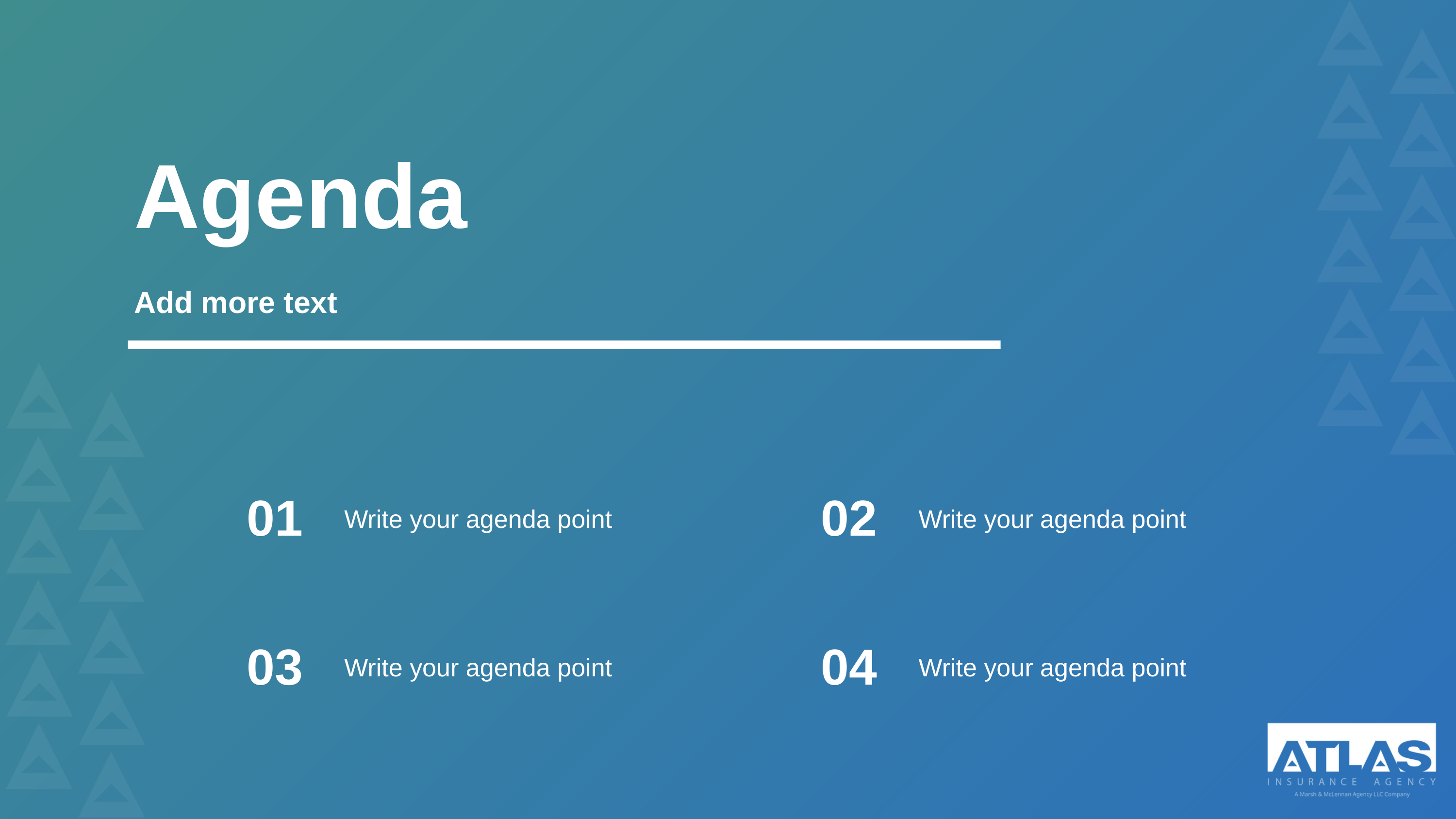

Agenda
Add more text

01
02
Write your agenda point
Write your agenda point
03
04
Write your agenda point
Write your agenda point